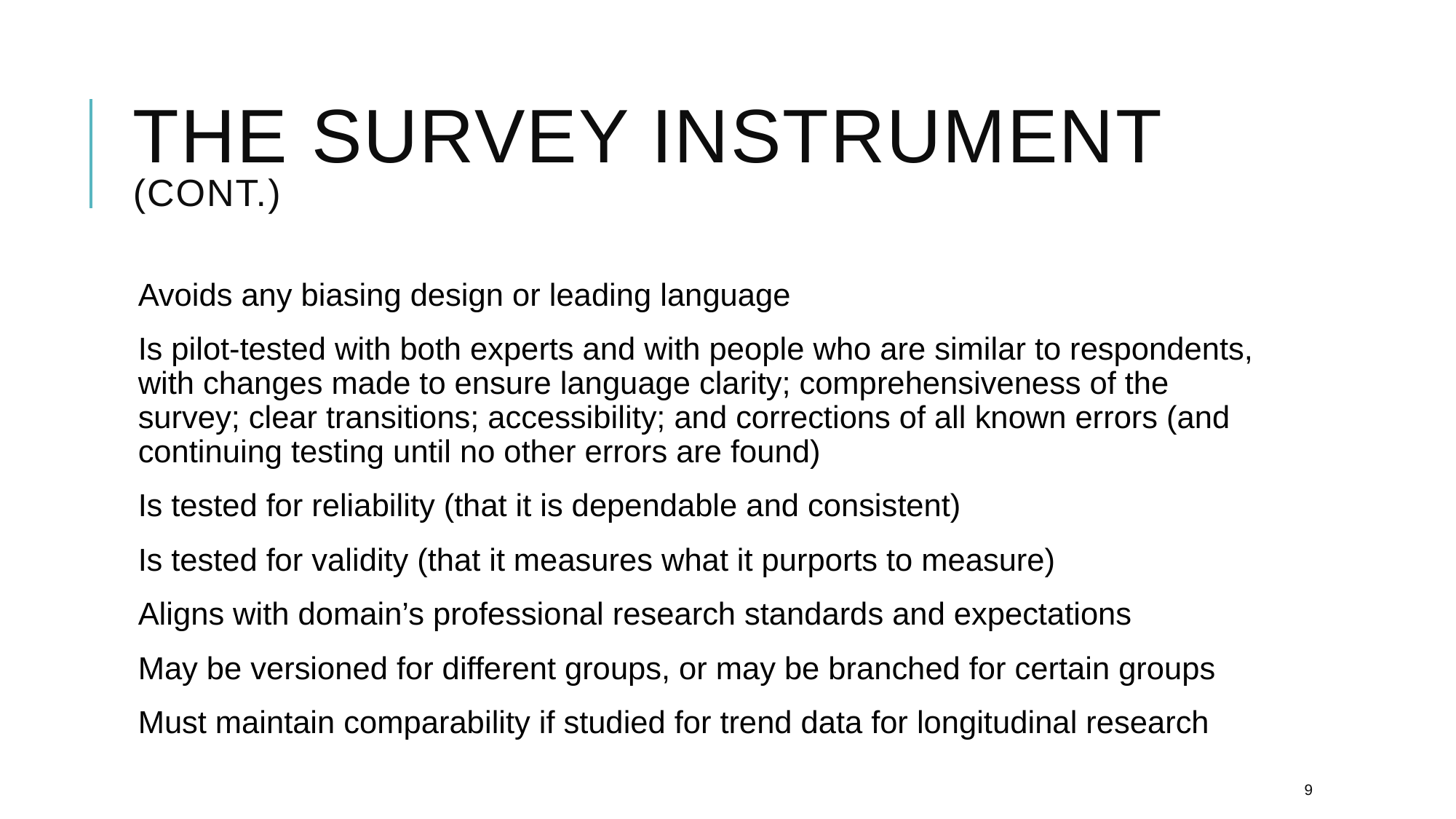

# The Survey Instrument (cont.)
Avoids any biasing design or leading language
Is pilot-tested with both experts and with people who are similar to respondents, with changes made to ensure language clarity; comprehensiveness of the survey; clear transitions; accessibility; and corrections of all known errors (and continuing testing until no other errors are found)
Is tested for reliability (that it is dependable and consistent)
Is tested for validity (that it measures what it purports to measure)
Aligns with domain’s professional research standards and expectations
May be versioned for different groups, or may be branched for certain groups
Must maintain comparability if studied for trend data for longitudinal research

9